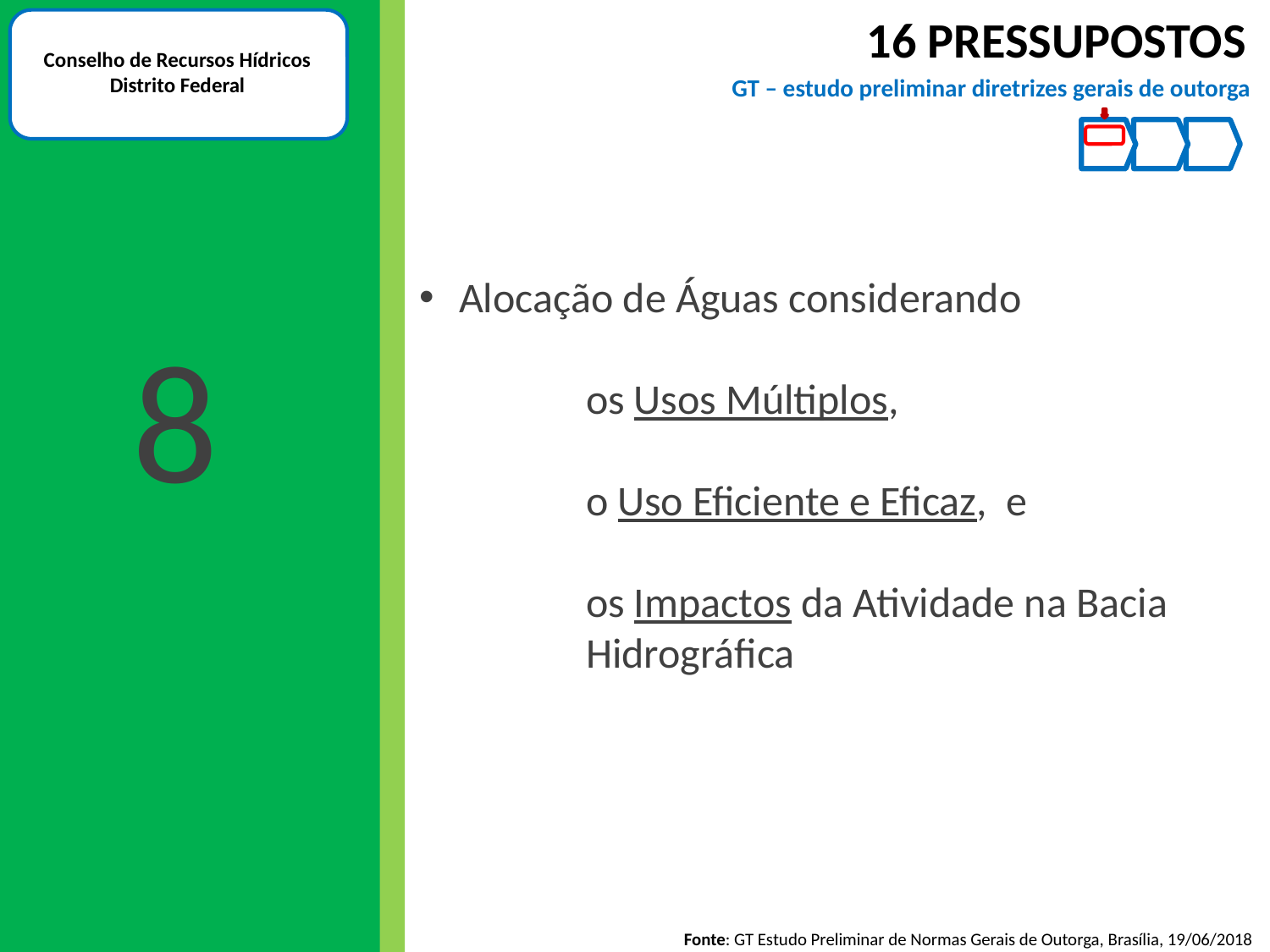

16 PRESSUPOSTOS

Conselho de Recursos Hídricos
Distrito Federal
GT – estudo preliminar diretrizes gerais de outorga

1
Alocação de Águas considerando

		os Usos Múltiplos,

		o Uso Eficiente e Eficaz,  e

		os Impactos da Atividade na Bacia
		Hidrográfica
8
Fonte: GT Estudo Preliminar de Normas Gerais de Outorga, Brasília, 19/06/2018